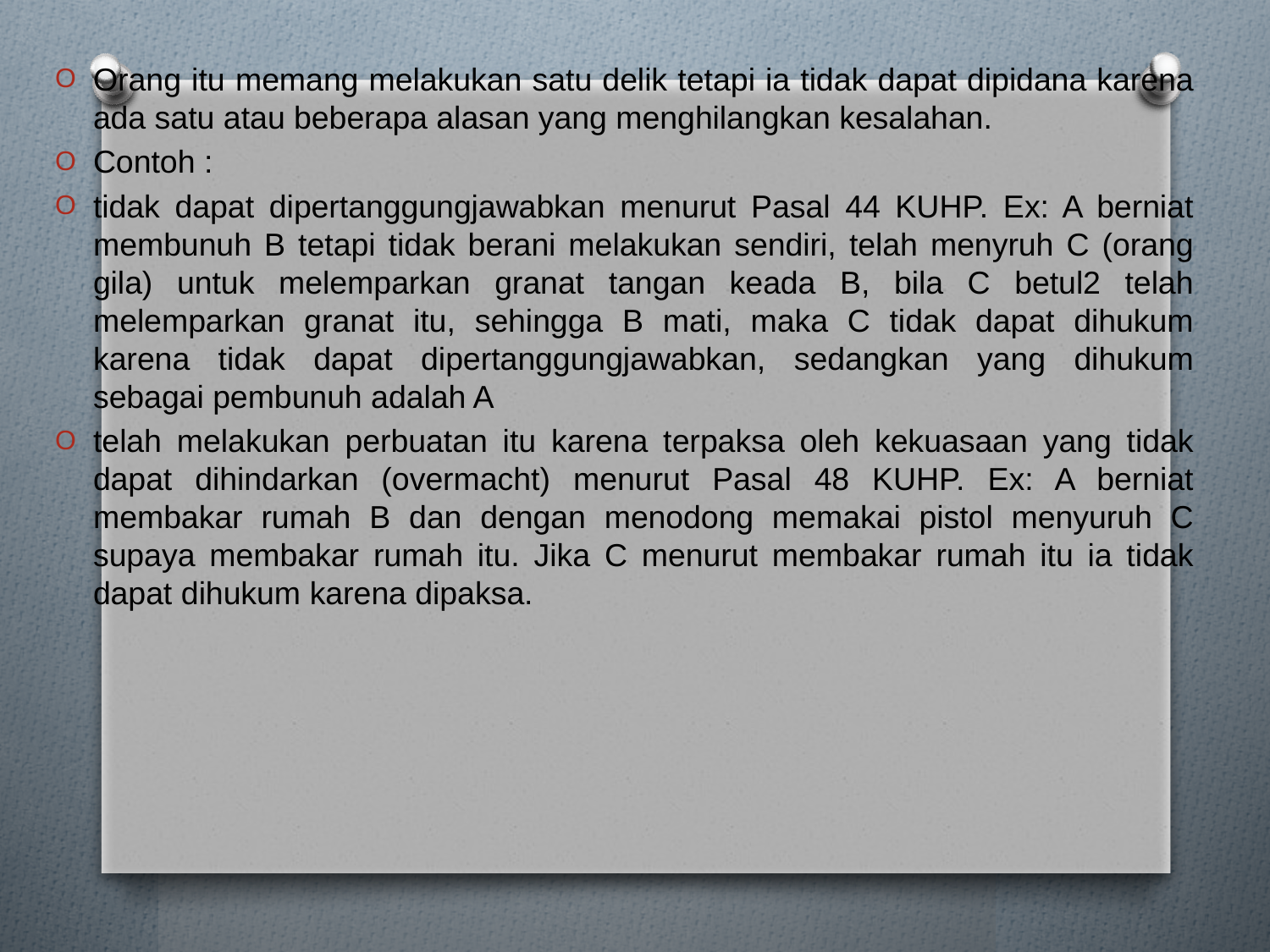

Orang itu memang melakukan satu delik tetapi ia tidak dapat dipidana karena ada satu atau beberapa alasan yang menghilangkan kesalahan.
Contoh :
tidak dapat dipertanggungjawabkan menurut Pasal 44 KUHP. Ex: A berniat membunuh B tetapi tidak berani melakukan sendiri, telah menyruh C (orang gila) untuk melemparkan granat tangan keada B, bila C betul2 telah melemparkan granat itu, sehingga B mati, maka C tidak dapat dihukum karena tidak dapat dipertanggungjawabkan, sedangkan yang dihukum sebagai pembunuh adalah A
telah melakukan perbuatan itu karena terpaksa oleh kekuasaan yang tidak dapat dihindarkan (overmacht) menurut Pasal 48 KUHP. Ex: A berniat membakar rumah B dan dengan menodong memakai pistol menyuruh C supaya membakar rumah itu. Jika C menurut membakar rumah itu ia tidak dapat dihukum karena dipaksa.